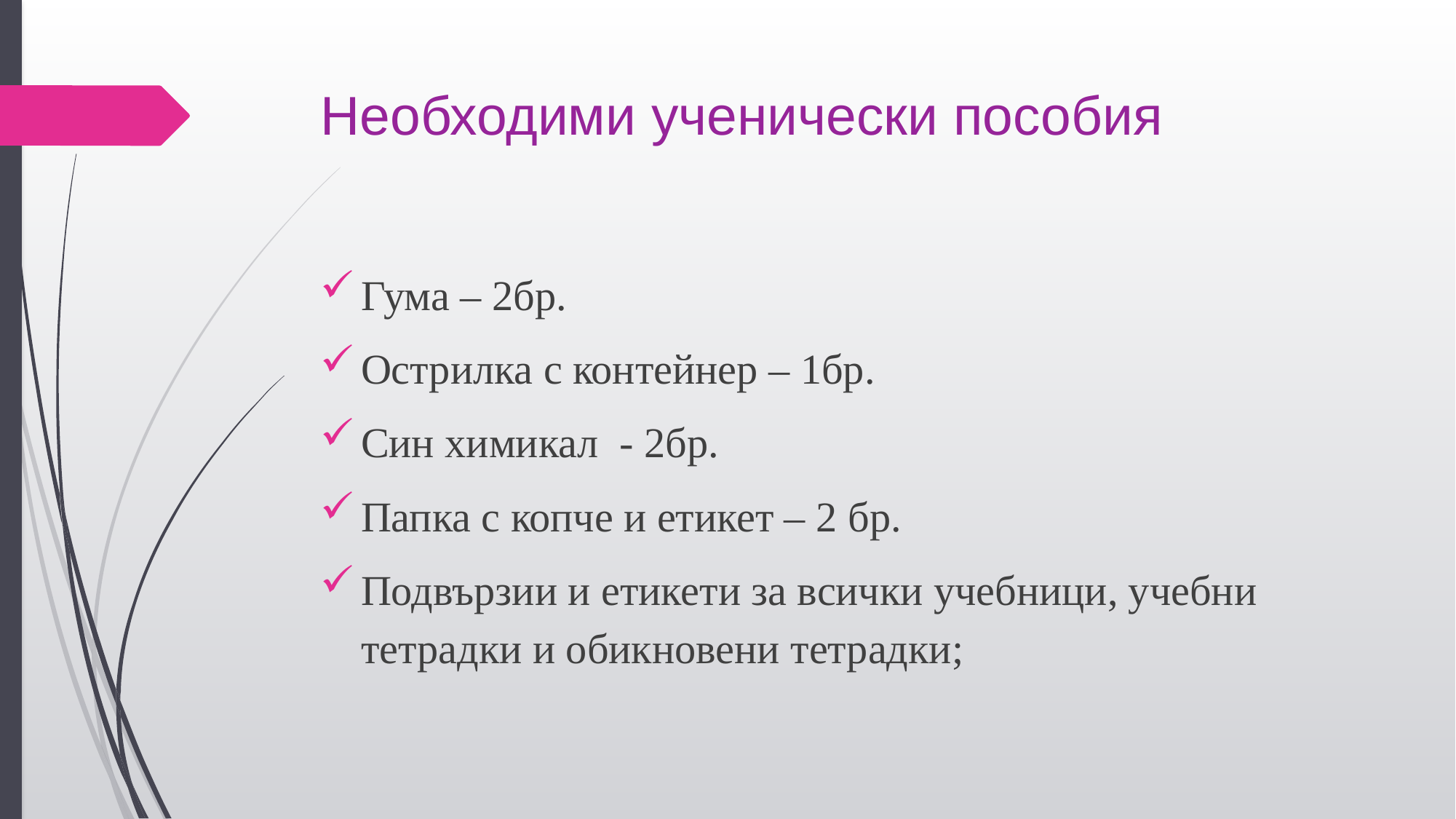

# Необходими ученически пособия
Гума – 2бр.
Острилка с контейнер – 1бр.
Син химикал  - 2бр.
Папка с копче и етикет – 2 бр.
Подвързии и етикети за всички учебници, учебни тетрадки и обикновени тетрадки;